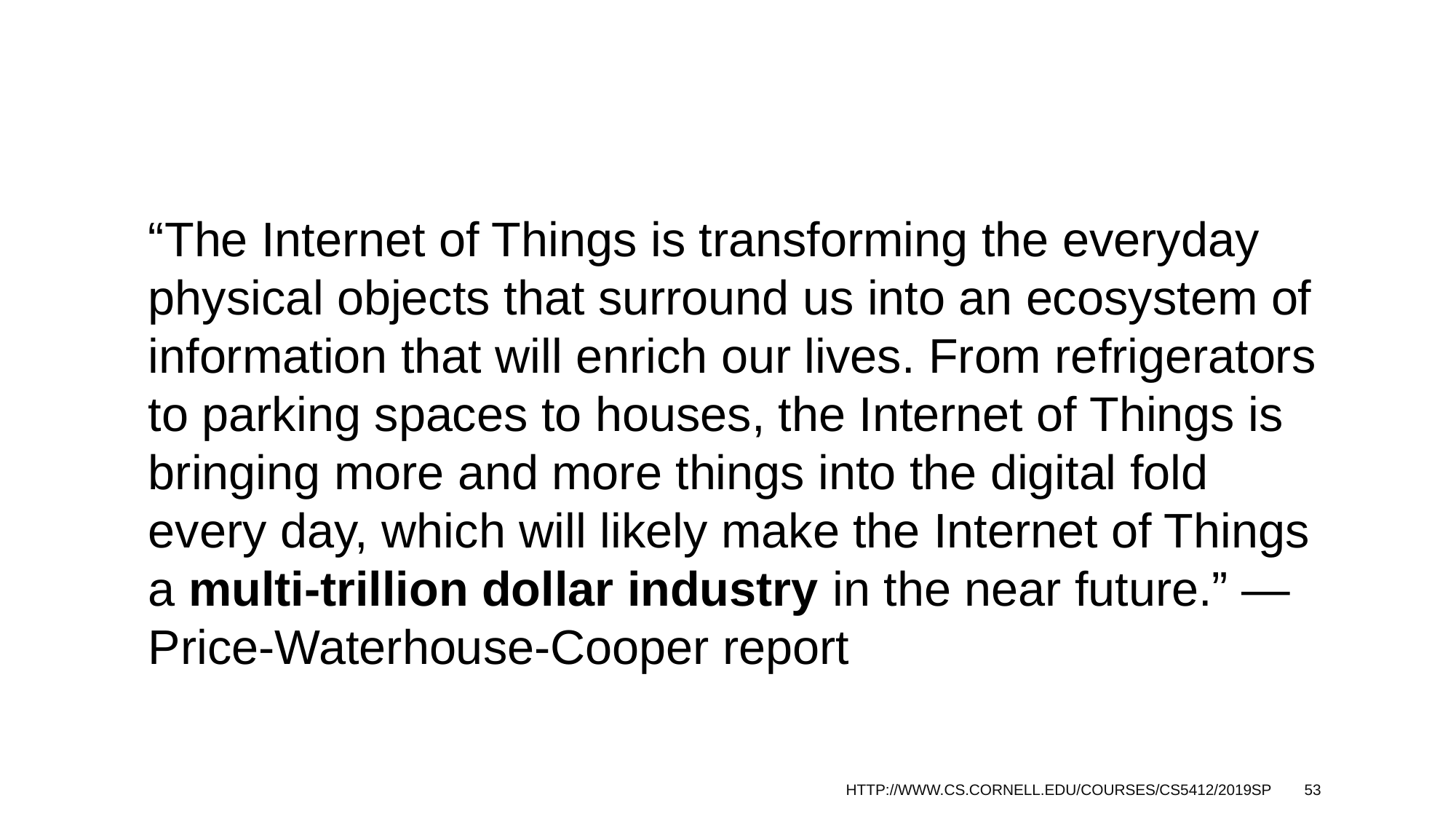

“The Internet of Things is transforming the everyday physical objects that surround us into an ecosystem of information that will enrich our lives. From refrigerators to parking spaces to houses, the Internet of Things is bringing more and more things into the digital fold every day, which will likely make the Internet of Things a multi-trillion dollar industry in the near future.” — Price-Waterhouse-Cooper report
http://www.cs.cornell.edu/courses/cs5412/2019sp
53